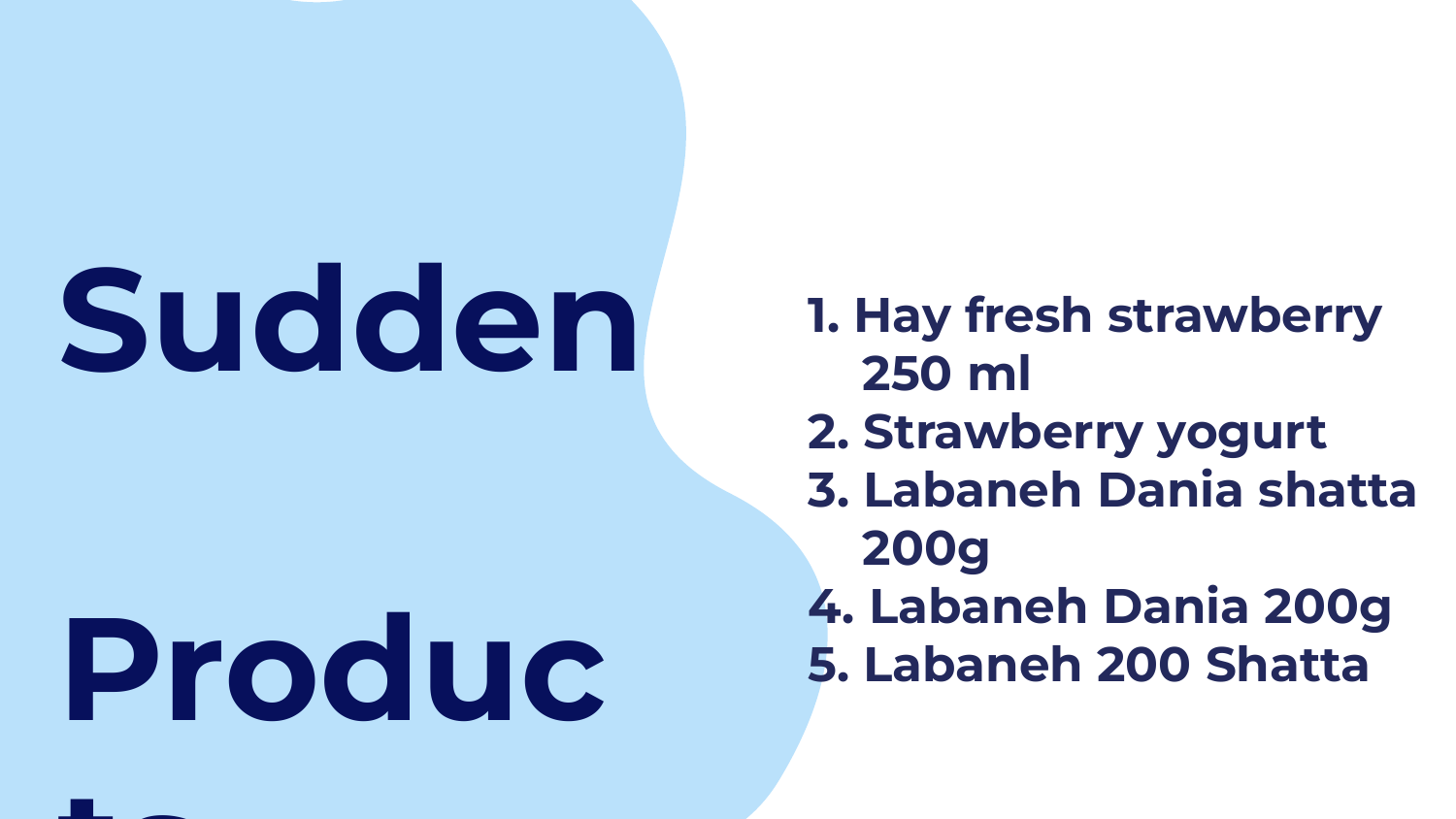

# Sudden Products

1. Hay fresh strawberry 250 ml
2. Strawberry yogurt
3. Labaneh Dania shatta 200g
4. Labaneh Dania 200g
5. Labaneh 200 Shatta